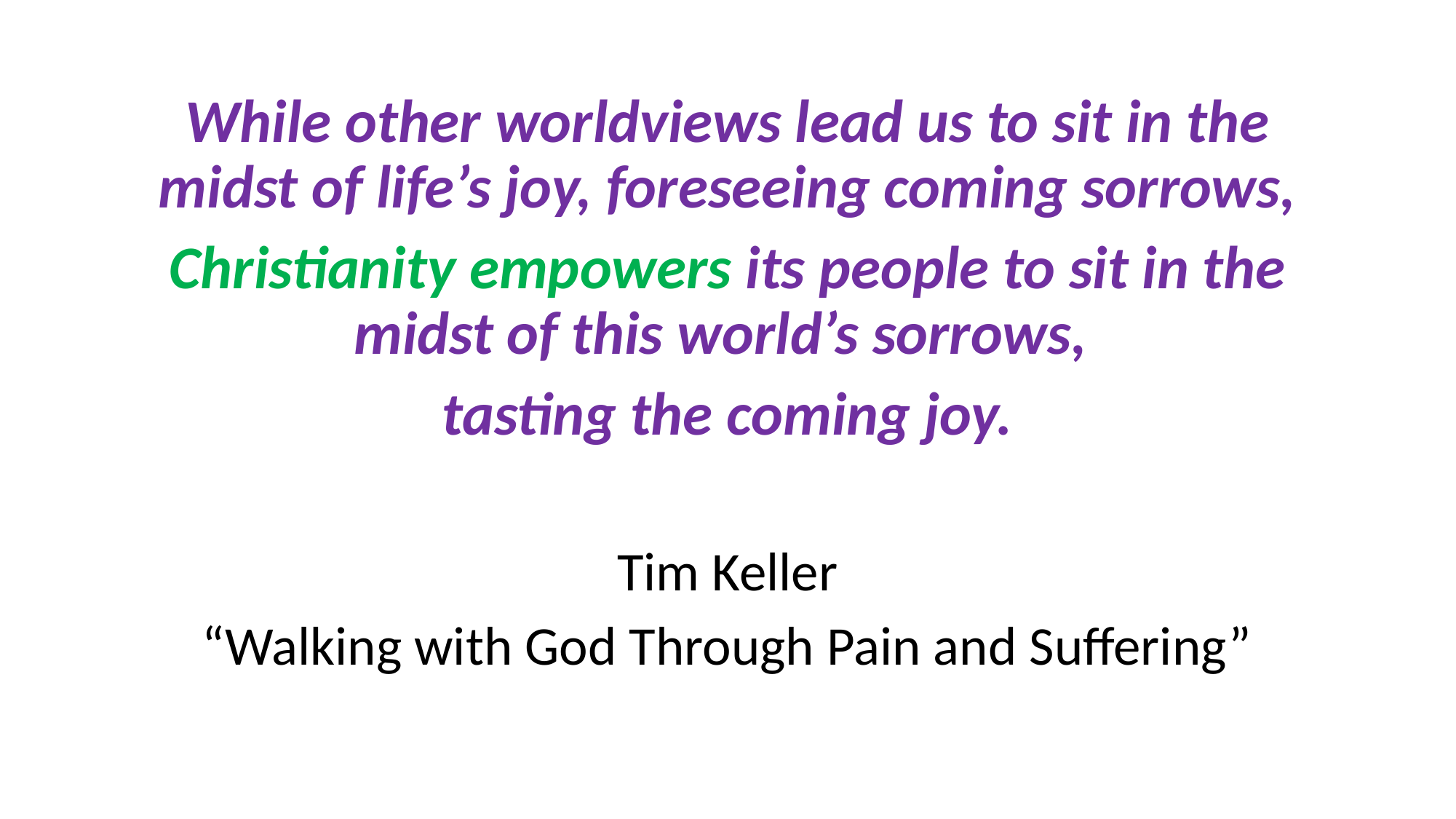

While other worldviews lead us to sit in the midst of life’s joy, foreseeing coming sorrows,
Christianity empowers its people to sit in the midst of this world’s sorrows,
tasting the coming joy.

Tim Keller
“Walking with God Through Pain and Suffering”